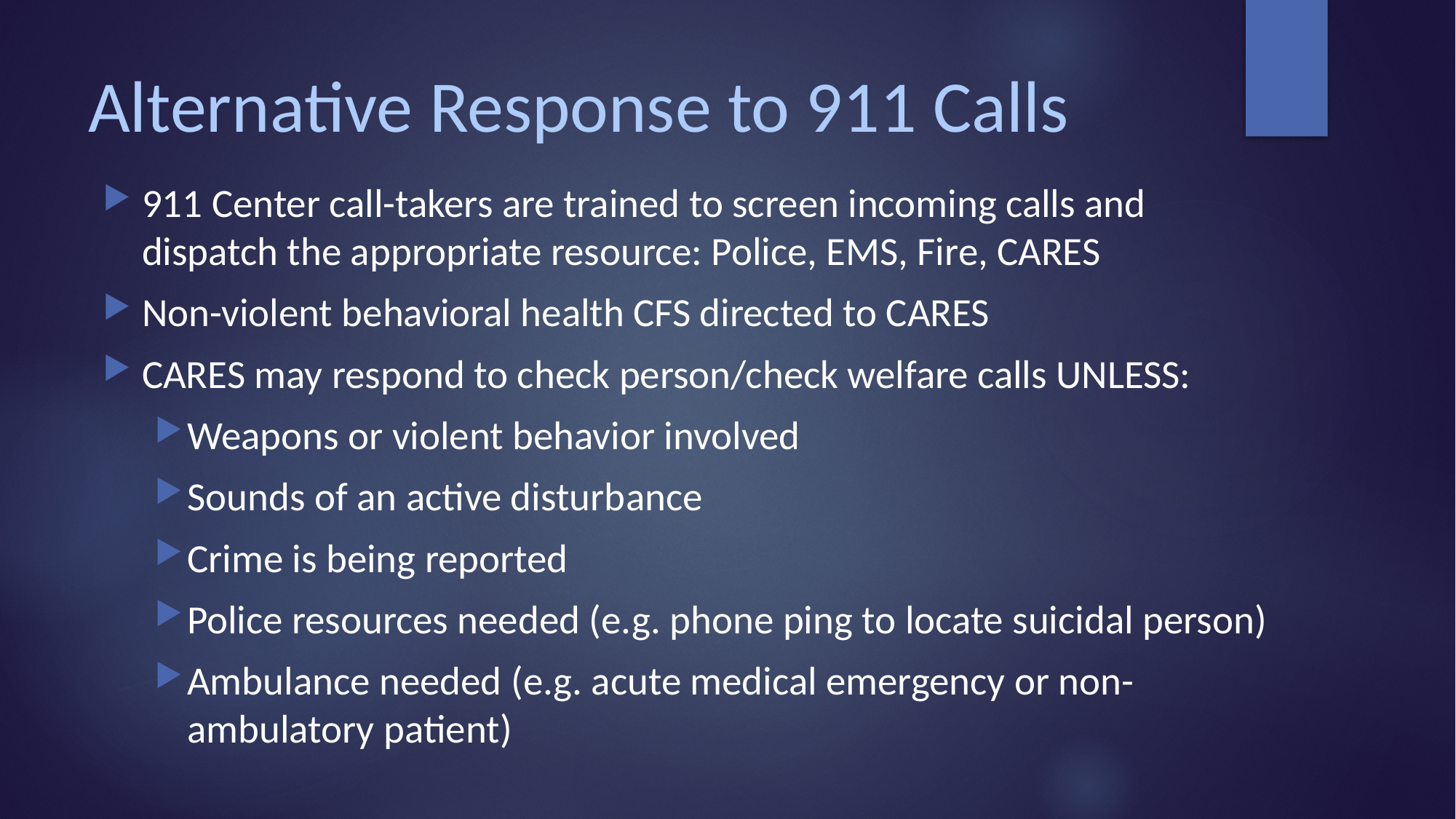

# Alternative Response to 911 Calls
911 Center call-takers are trained to screen incoming calls and dispatch the appropriate resource: Police, EMS, Fire, CARES
Non-violent behavioral health CFS directed to CARES
CARES may respond to check person/check welfare calls UNLESS:
Weapons or violent behavior involved
Sounds of an active disturbance
Crime is being reported
Police resources needed (e.g. phone ping to locate suicidal person)
Ambulance needed (e.g. acute medical emergency or non-ambulatory patient)